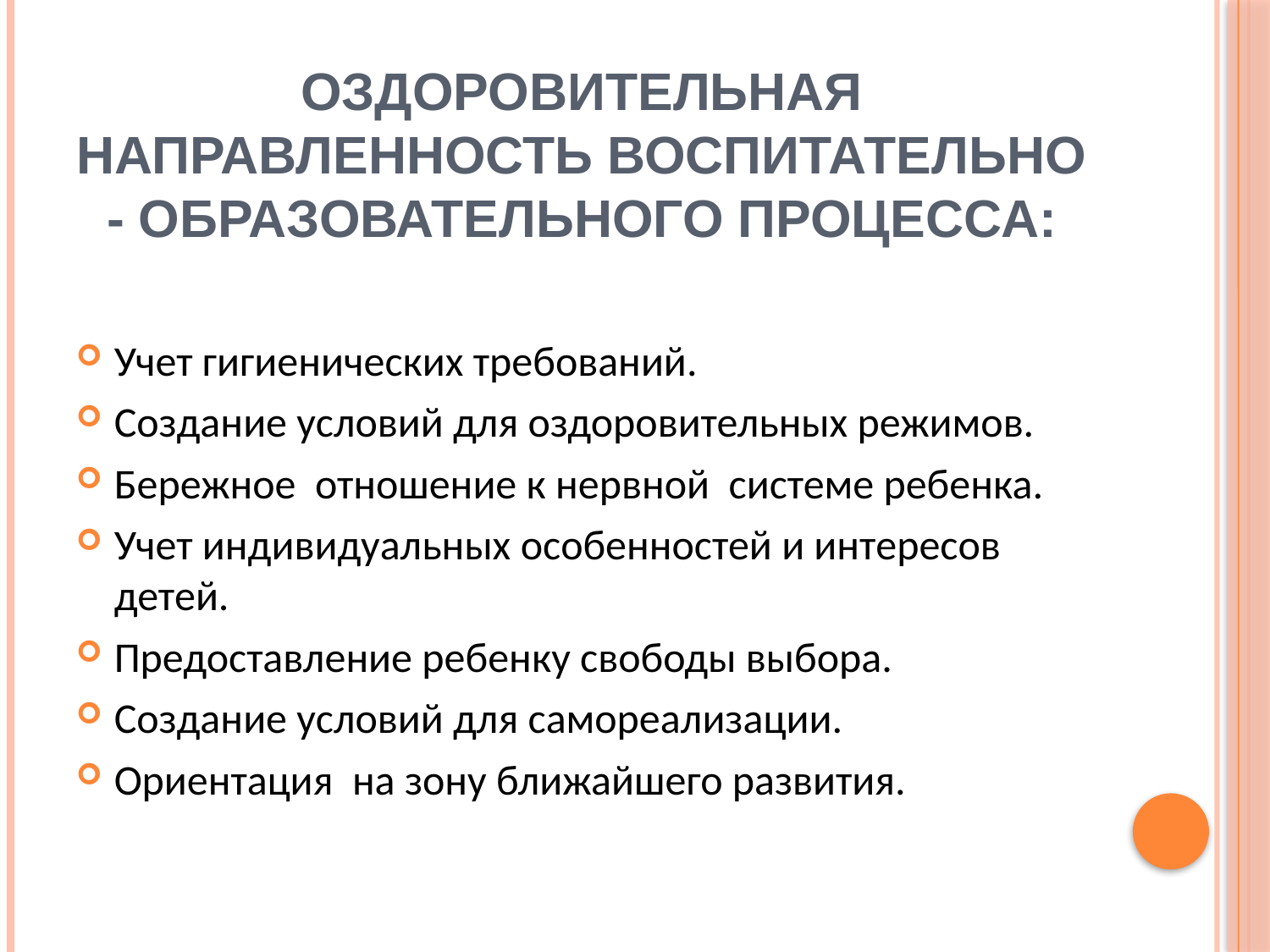

# Оздоровительная направленность воспитательно - образовательного процесса:
Учет гигиенических требований.
Создание условий для оздоровительных режимов.
Бережное  отношение к нервной  системе ребенка.
Учет индивидуальных особенностей и интересов детей.
Предоставление ребенку свободы выбора.
Создание условий для самореализации.
Ориентация  на зону ближайшего развития.